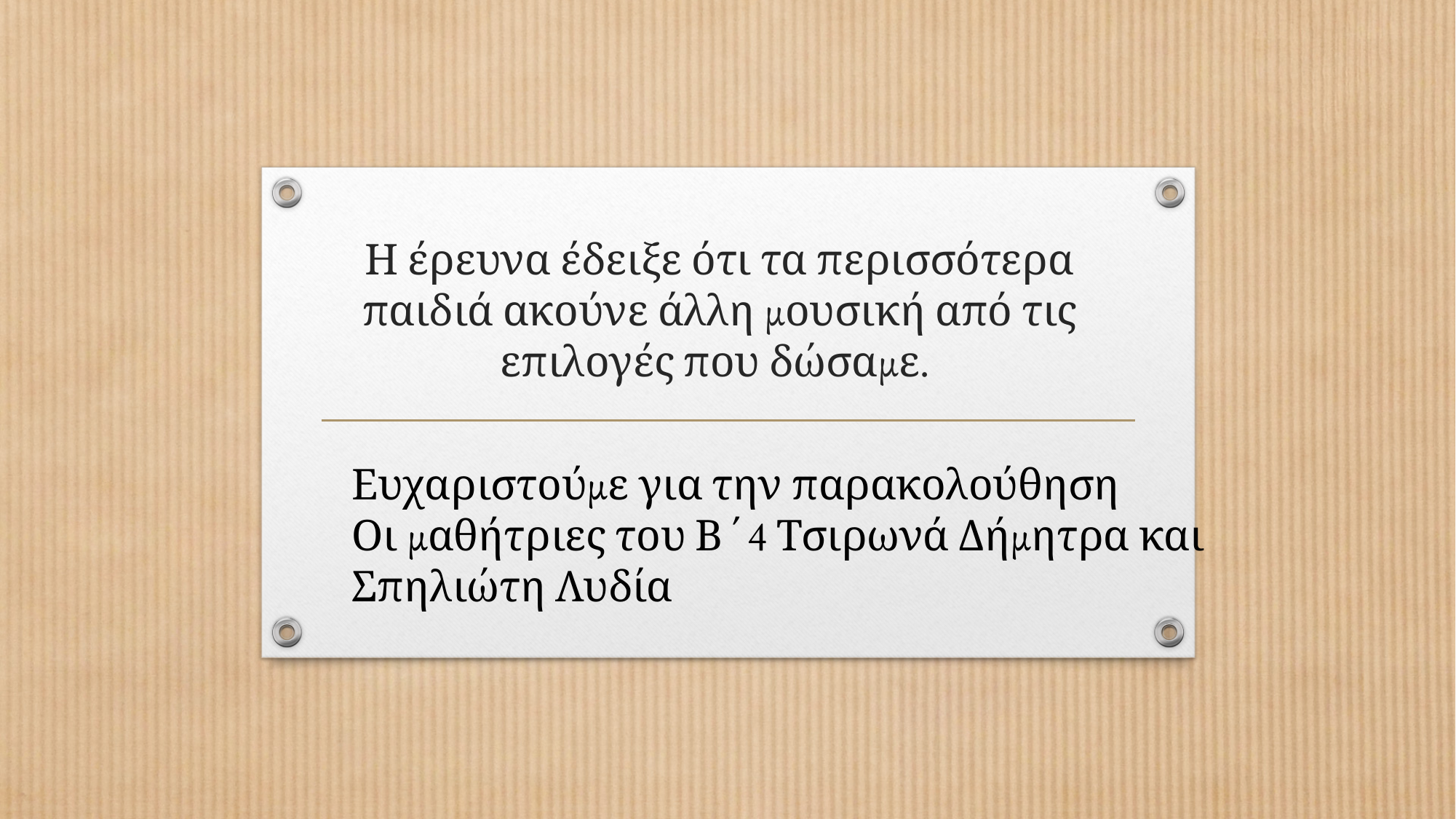

# Η έρευνα έδειξε ότι τα περισσότερα παιδιά ακούνε άλλη μουσική από τις επιλογές που δώσαμε.
Ευχαριστούμε για την παρακολούθηση
Οι μαθήτριες του Β΄4 Τσιρωνά Δήμητρα και Σπηλιώτη Λυδία